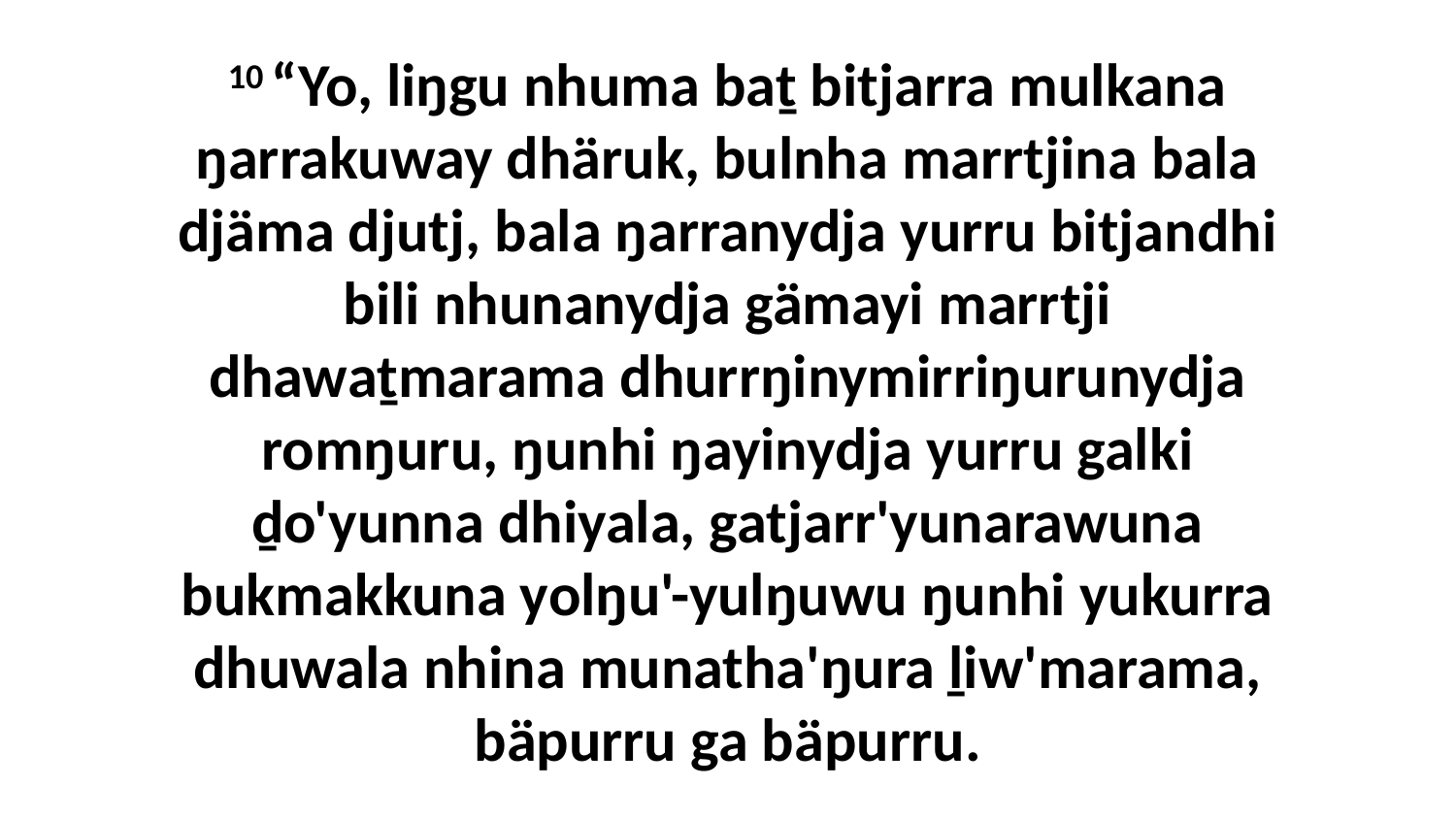

10 “Yo, liŋgu nhuma baṯ bitjarra mulkana ŋarrakuway dhäruk, bulnha marrtjina bala djäma djutj, bala ŋarranydja yurru bitjandhi bili nhunanydja gämayi marrtji dhawaṯmarama dhurrŋinymirriŋurunydja romŋuru, ŋunhi ŋayinydja yurru galki ḏo'yunna dhiyala, gatjarr'yunarawuna bukmakkuna yolŋu'-yulŋuwu ŋunhi yukurra dhuwala nhina munatha'ŋura ḻiw'marama, bäpurru ga bäpurru.